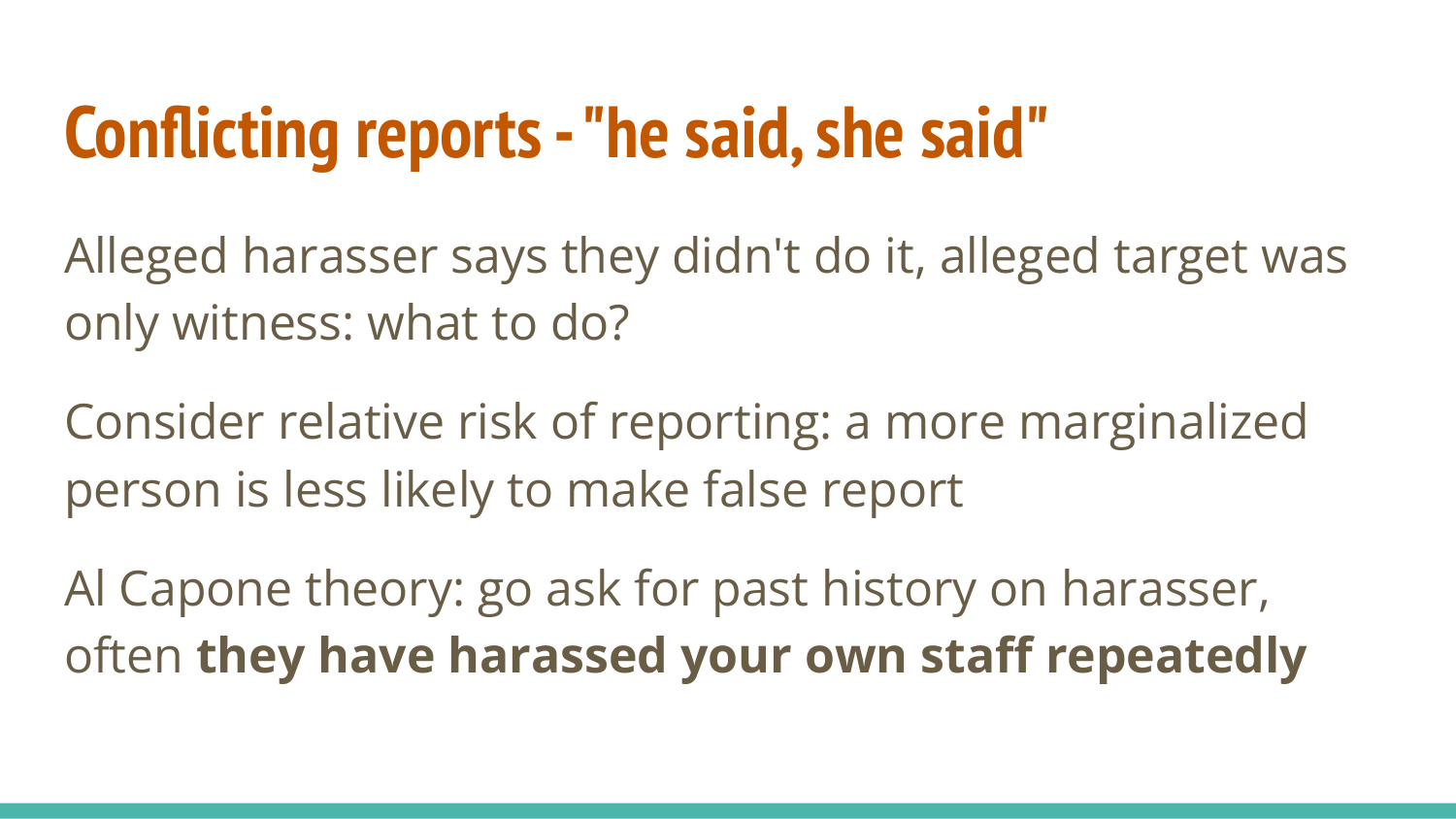

# Conflicting reports - "he said, she said"
Alleged harasser says they didn't do it, alleged target was only witness: what to do?
Consider relative risk of reporting: a more marginalized person is less likely to make false report
Al Capone theory: go ask for past history on harasser, often they have harassed your own staff repeatedly